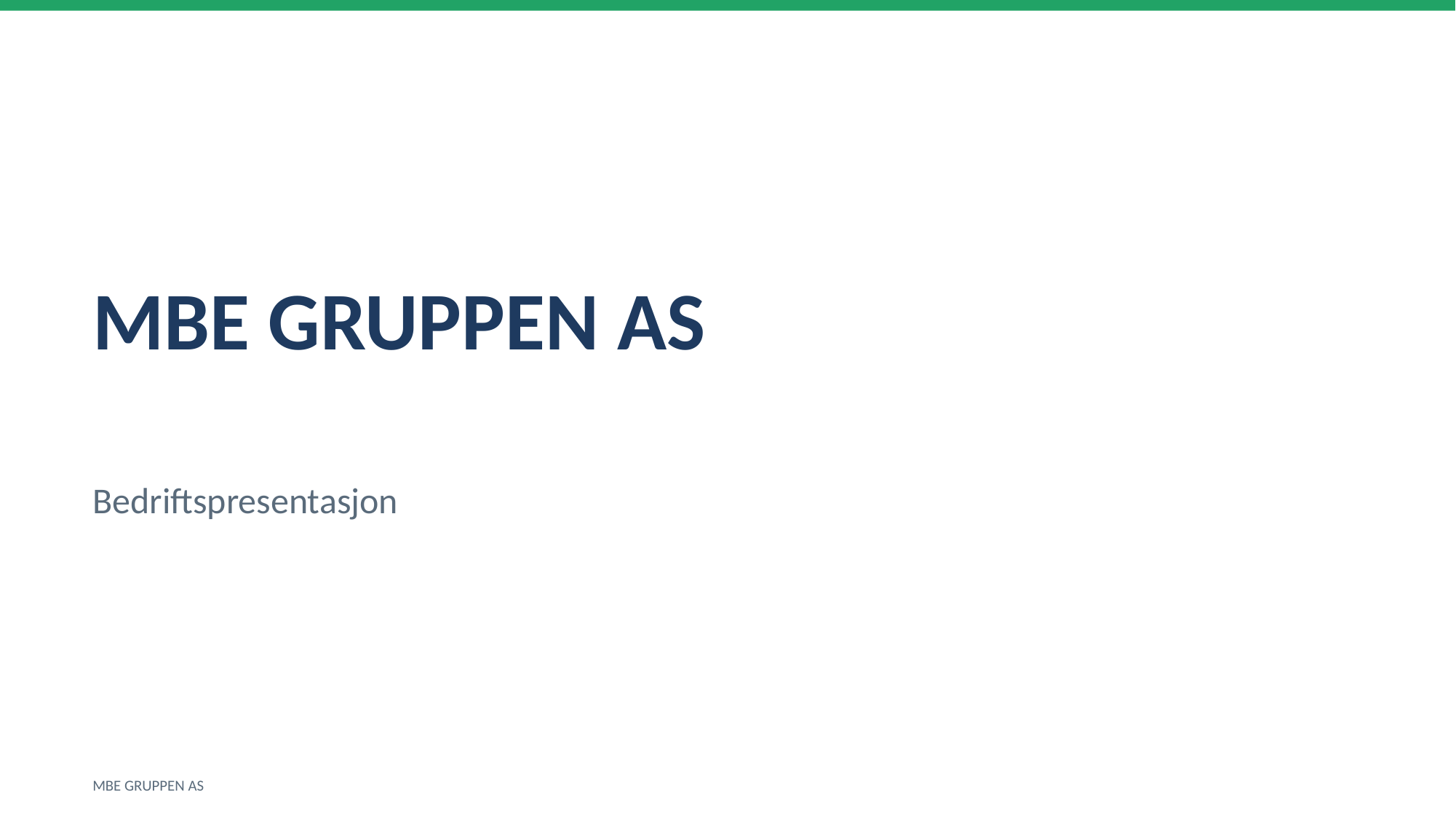

MBE GRUPPEN AS
Bedriftspresentasjon
MBE GRUPPEN AS